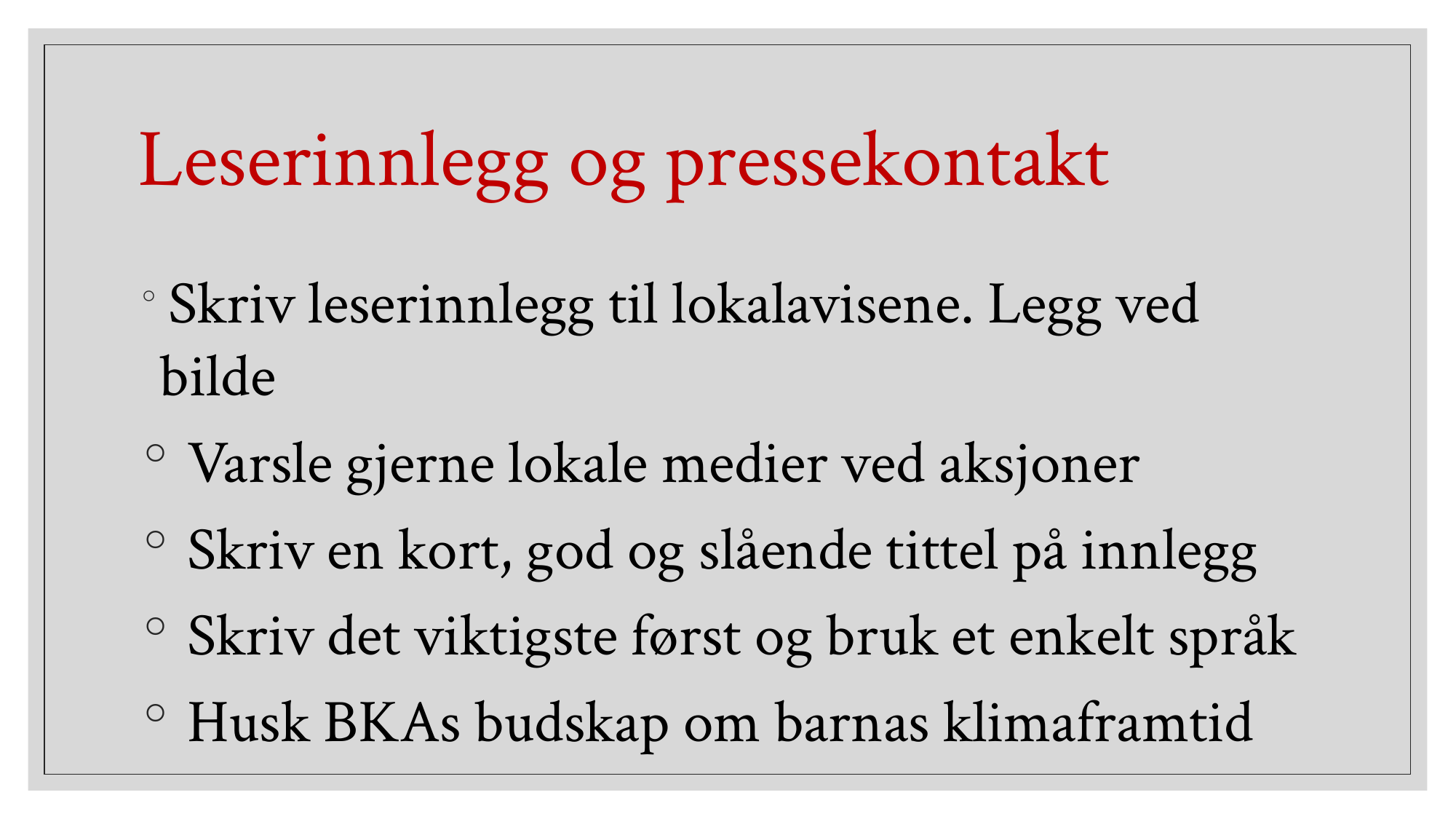

# Leserinnlegg og pressekontakt
 Skriv leserinnlegg til lokalavisene. Legg ved bilde
 Varsle gjerne lokale medier ved aksjoner
 Skriv en kort, god og slående tittel på innlegg
 Skriv det viktigste først og bruk et enkelt språk
 Husk BKAs budskap om barnas klimaframtid